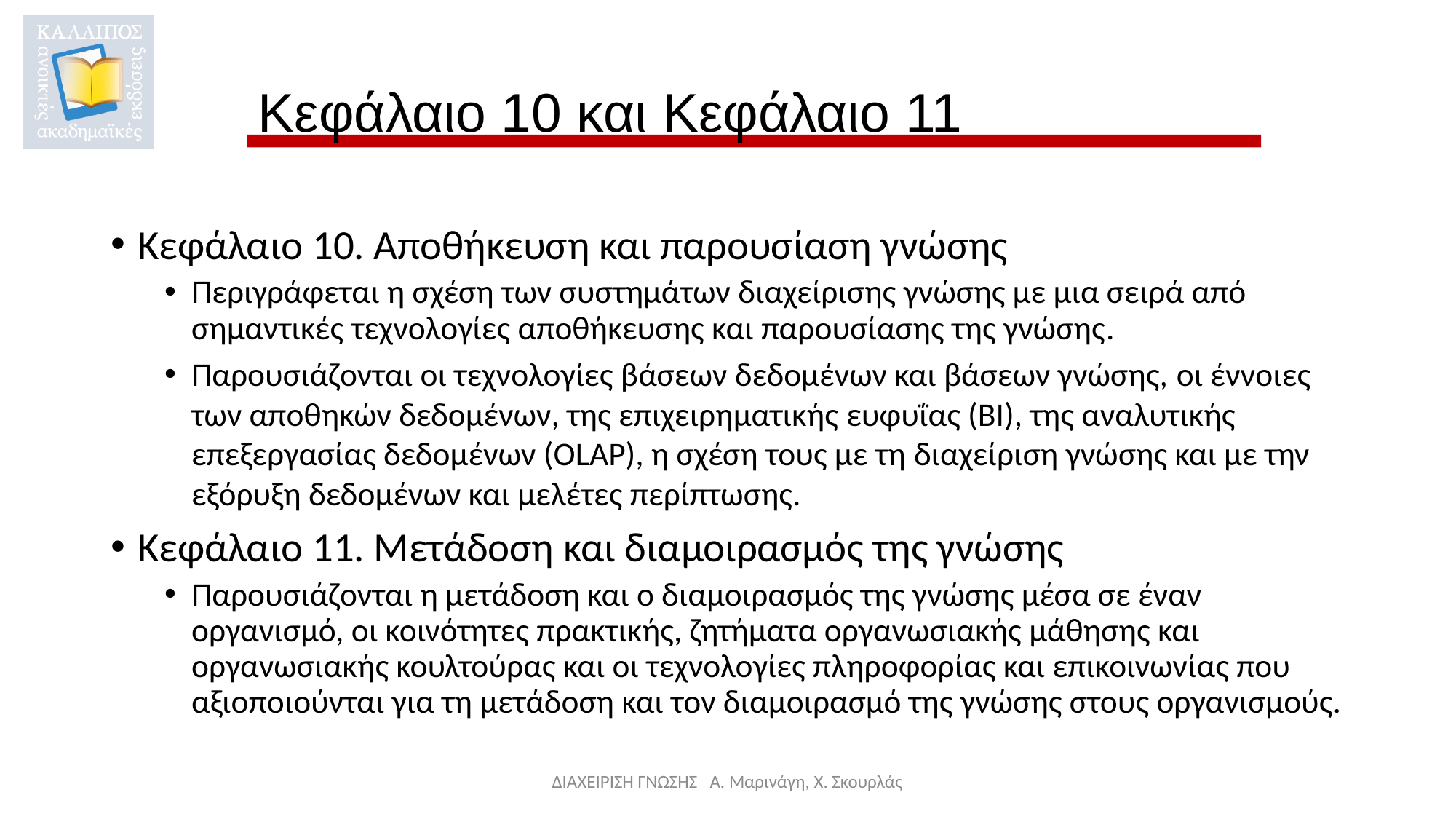

# Κεφάλαιο 10 και Κεφάλαιο 11
Κεφάλαιο 10. Αποθήκευση και παρουσίαση γνώσης
Περιγράφεται η σχέση των συστημάτων διαχείρισης γνώσης με μια σειρά από σημαντικές τεχνολογίες αποθήκευσης και παρουσίασης της γνώσης.
Παρουσιάζονται οι τεχνολογίες βάσεων δεδομένων και βάσεων γνώσης, οι έννοιες των αποθηκών δεδομένων, της επιχειρηματικής ευφυΐας (BI), της αναλυτικής επεξεργασίας δεδομένων (OLAP), η σχέση τους με τη διαχείριση γνώσης και με την εξόρυξη δεδομένων και μελέτες περίπτωσης.
Κεφάλαιο 11. Μετάδοση και διαμοιρασμός της γνώσης
Παρουσιάζονται η μετάδοση και ο διαμοιρασμός της γνώσης μέσα σε έναν οργανισμό, οι κοινότητες πρακτικής, ζητήματα οργανωσιακής μάθησης και οργανωσιακής κουλτούρας και οι τεχνολογίες πληροφορίας και επικοινωνίας που αξιοποιούνται για τη μετάδοση και τον διαμοιρασμό της γνώσης στους οργανισμούς.
ΔΙΑΧΕΙΡΙΣΗ ΓΝΩΣΗΣ   Α. Μαρινάγη, Χ. Σκουρλάς